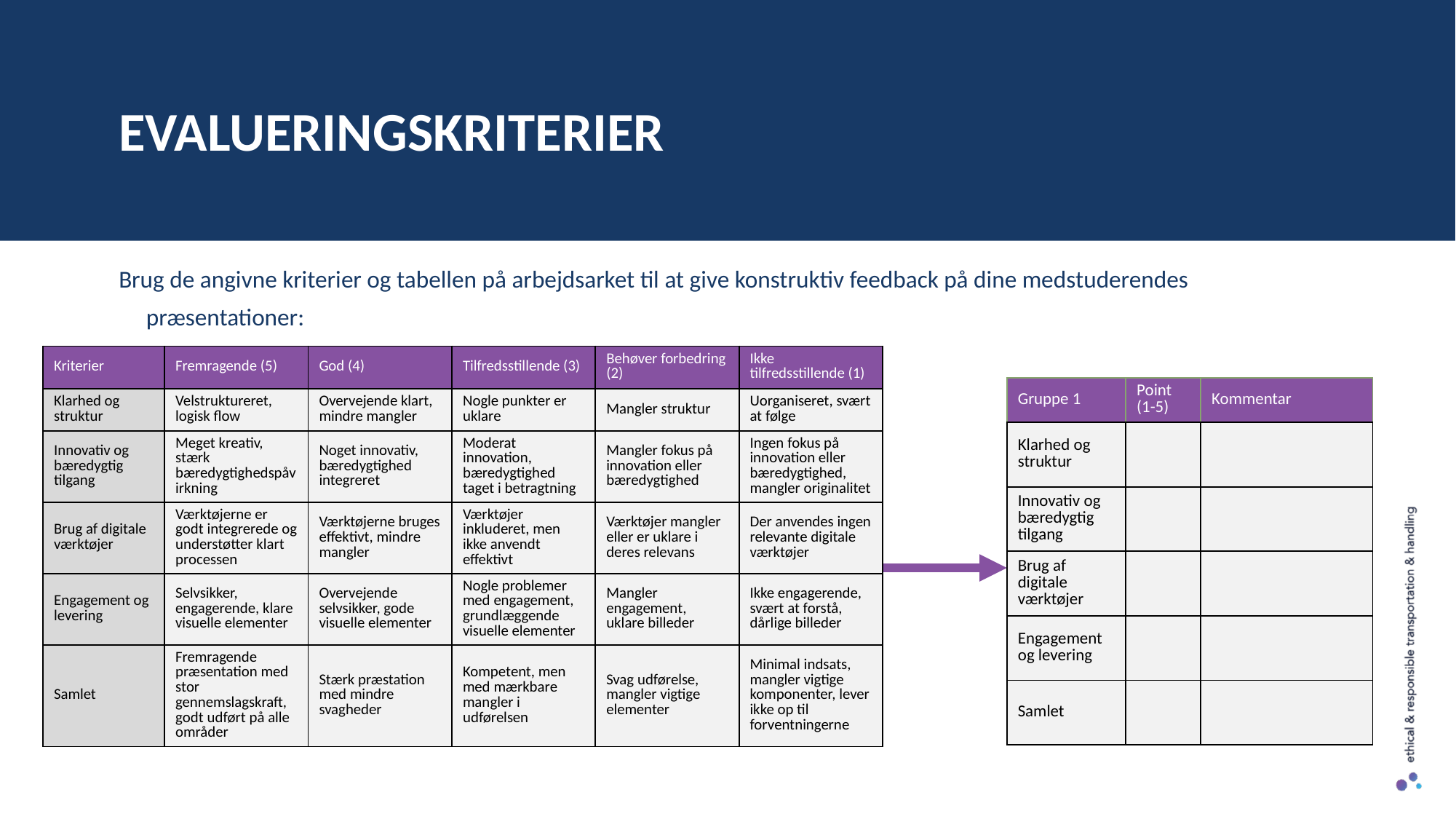

EVALUERINGSKRITERIER
Brug de angivne kriterier og tabellen på arbejdsarket til at give konstruktiv feedback på dine medstuderendes præsentationer:

| Kriterier | Fremragende (5) | God (4) | Tilfredsstillende (3) | Behøver forbedring (2) | Ikke tilfredsstillende (1) |
| --- | --- | --- | --- | --- | --- |
| Klarhed og struktur | Velstruktureret, logisk flow | Overvejende klart, mindre mangler | Nogle punkter er uklare | Mangler struktur | Uorganiseret, svært at følge |
| Innovativ og bæredygtig tilgang | Meget kreativ, stærk bæredygtighedspåvirkning | Noget innovativ, bæredygtighed integreret | Moderat innovation, bæredygtighed taget i betragtning | Mangler fokus på innovation eller bæredygtighed | Ingen fokus på innovation eller bæredygtighed, mangler originalitet |
| Brug af digitale værktøjer | Værktøjerne er godt integrerede og understøtter klart processen | Værktøjerne bruges effektivt, mindre mangler | Værktøjer inkluderet, men ikke anvendt effektivt | Værktøjer mangler eller er uklare i deres relevans | Der anvendes ingen relevante digitale værktøjer |
| Engagement og levering | Selvsikker, engagerende, klare visuelle elementer | Overvejende selvsikker, gode visuelle elementer | Nogle problemer med engagement, grundlæggende visuelle elementer | Mangler engagement, uklare billeder | Ikke engagerende, svært at forstå, dårlige billeder |
| Samlet | Fremragende præsentation med stor gennemslagskraft, godt udført på alle områder | Stærk præstation med mindre svagheder | Kompetent, men med mærkbare mangler i udførelsen | Svag udførelse, mangler vigtige elementer | Minimal indsats, mangler vigtige komponenter, lever ikke op til forventningerne |
| Gruppe 1 | Point (1-5) | Kommentar |
| --- | --- | --- |
| Klarhed og struktur |  |  |
| Innovativ og bæredygtig tilgang |  |  |
| Brug af digitale værktøjer |  |  |
| Engagement og levering |  |  |
| Samlet |  |  |